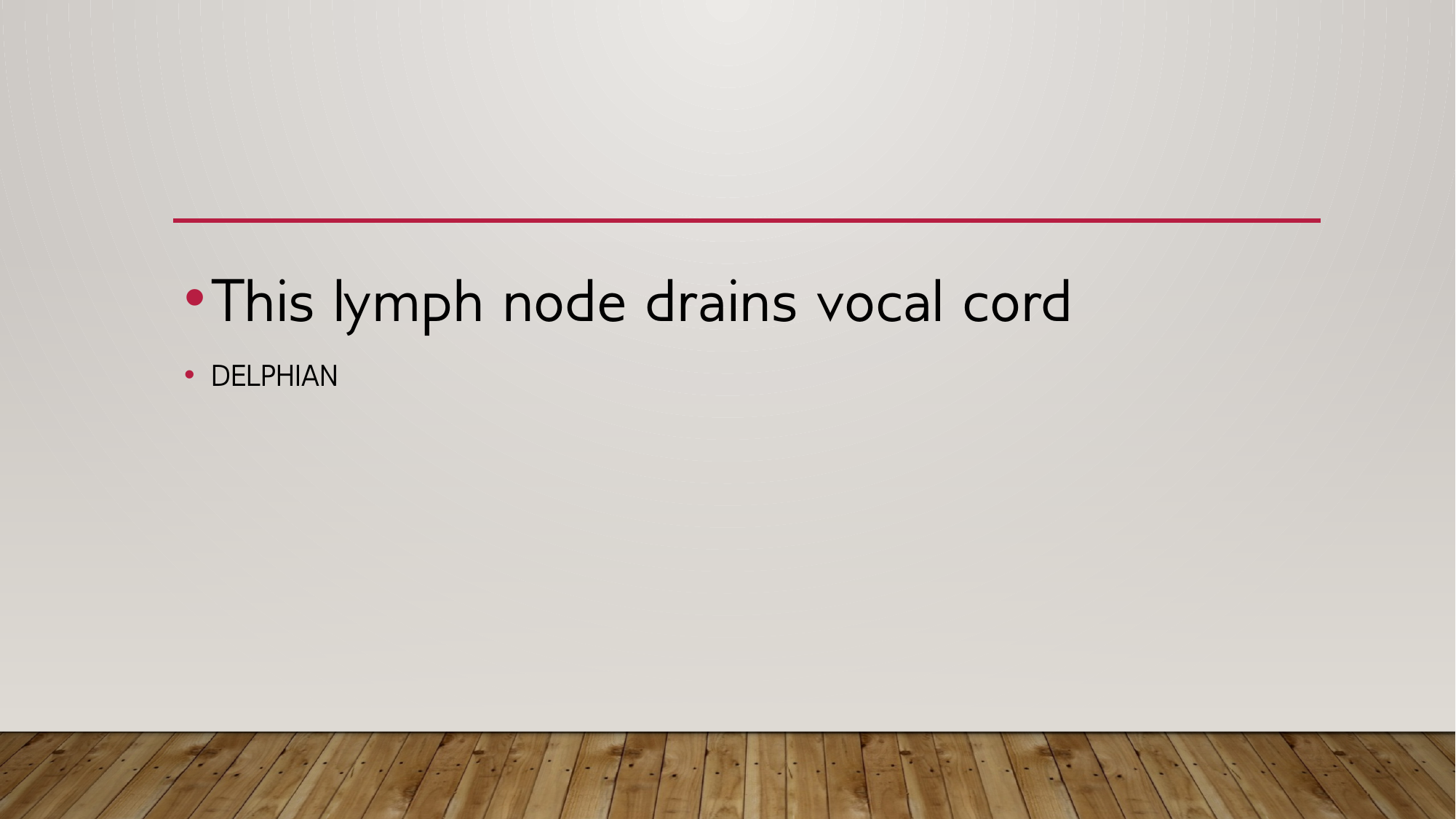

#
This lymph node drains vocal cord
DELPHIAN